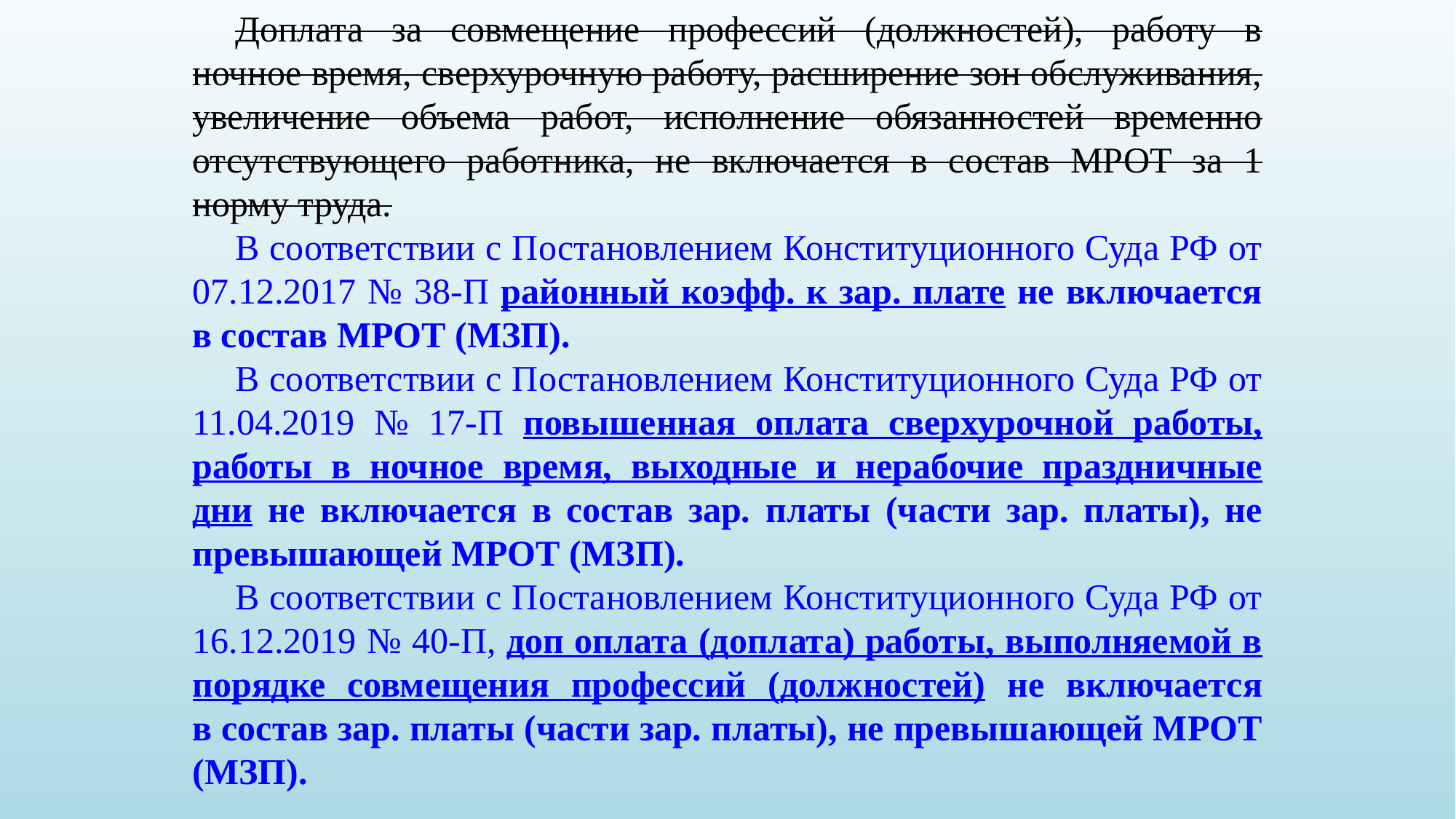

Доплата за совмещение профессий (должностей), работу в ночное время, сверхурочную работу, расширение зон обслуживания, увеличение объема работ, исполнение обязанностей временно отсутствующего работника, не включается в состав МРОТ за 1 норму труда.
В соответствии с Постановлением Конституционного Суда РФ от 07.12.2017 № 38-П районный коэфф. к зар. плате не включается в состав МРОТ (МЗП).
В соответствии с Постановлением Конституционного Суда РФ от 11.04.2019 № 17-П повышенная оплата сверхурочной работы, работы в ночное время, выходные и нерабочие праздничные дни не включается в состав зар. платы (части зар. платы), не превышающей МРОТ (МЗП).
В соответствии с Постановлением Конституционного Суда РФ от 16.12.2019 № 40-П, доп оплата (доплата) работы, выполняемой в порядке совмещения профессий (должностей) не включается
в состав зар. платы (части зар. платы), не превышающей МРОТ (МЗП).